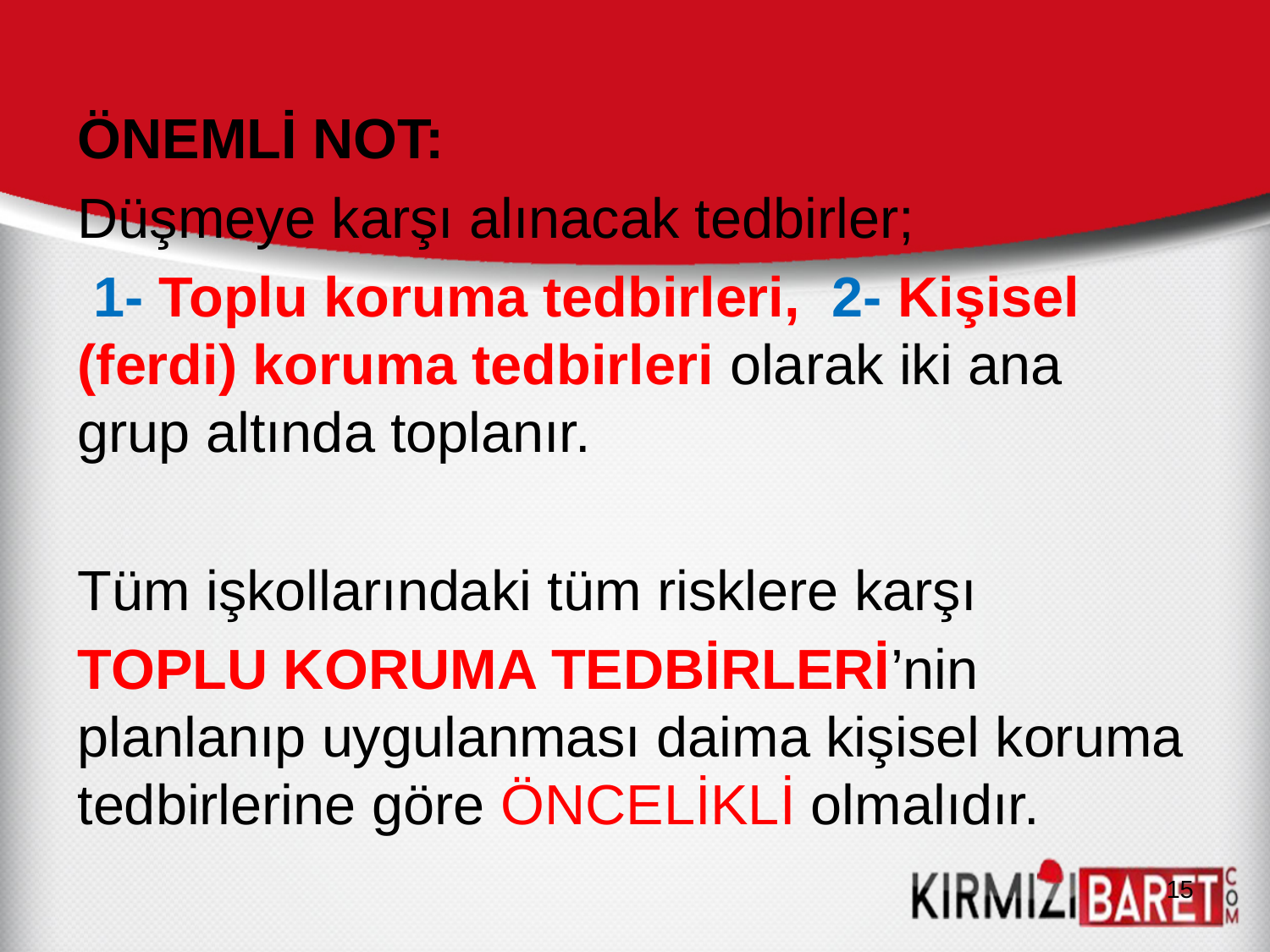

ÖNEMLİ NOT:
Düşmeye karşı alınacak tedbirler;
 1- Toplu koruma tedbirleri,  2- Kişisel (ferdi) koruma tedbirleri olarak iki ana grup altında toplanır.

Tüm işkollarındaki tüm risklere karşı
TOPLU KORUMA TEDBİRLERİ’nin planlanıp uygulanması daima kişisel koruma tedbirlerine göre ÖNCELİKLİ olmalıdır.
15